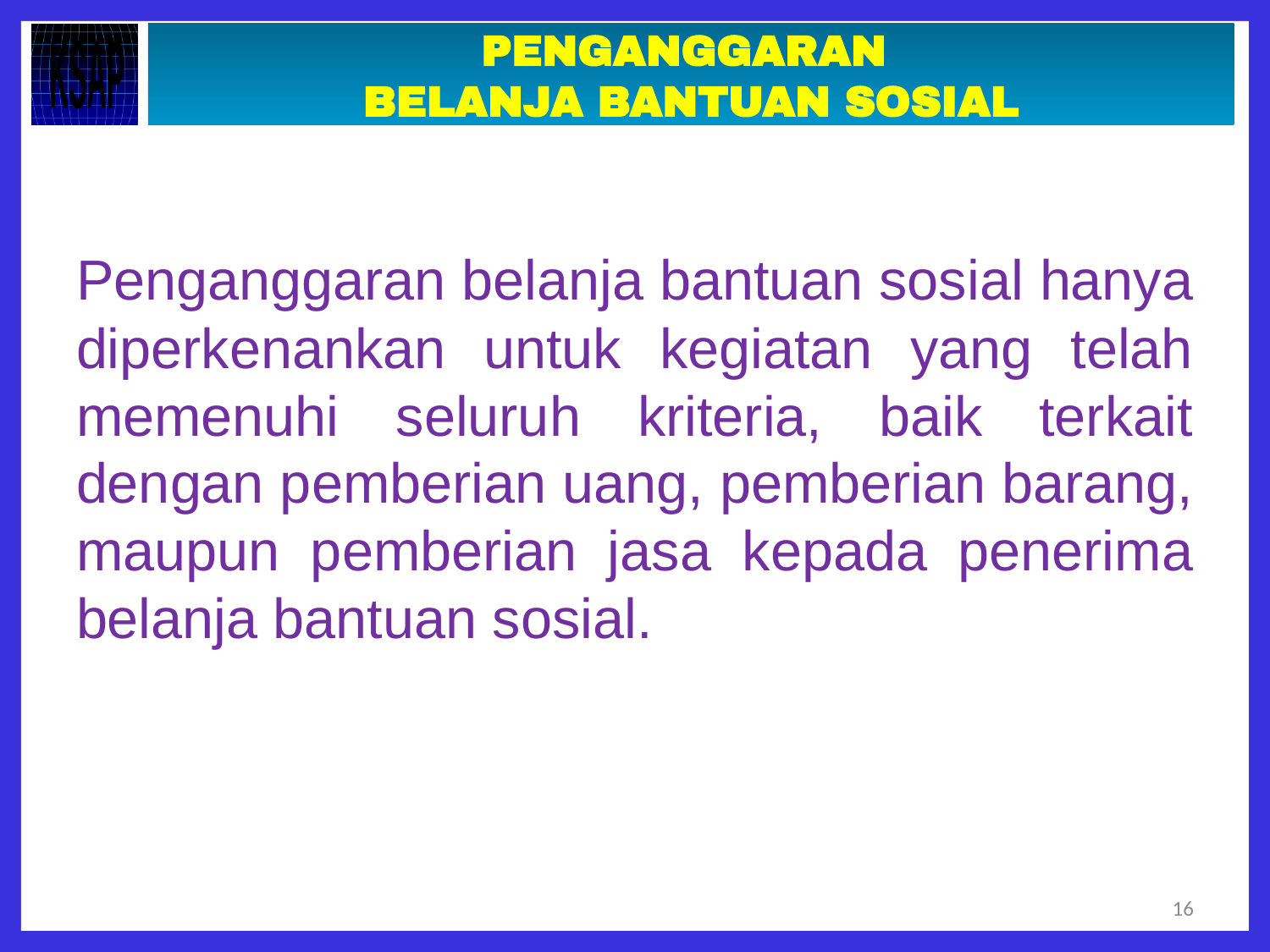

# PENGANGGARAN BELANJA BANTUAN SOSIAL

Penganggaran belanja bantuan sosial hanya diperkenankan untuk kegiatan yang telah memenuhi seluruh kriteria, baik terkait dengan pemberian uang, pemberian barang, maupun pemberian jasa kepada penerima belanja bantuan sosial.
16